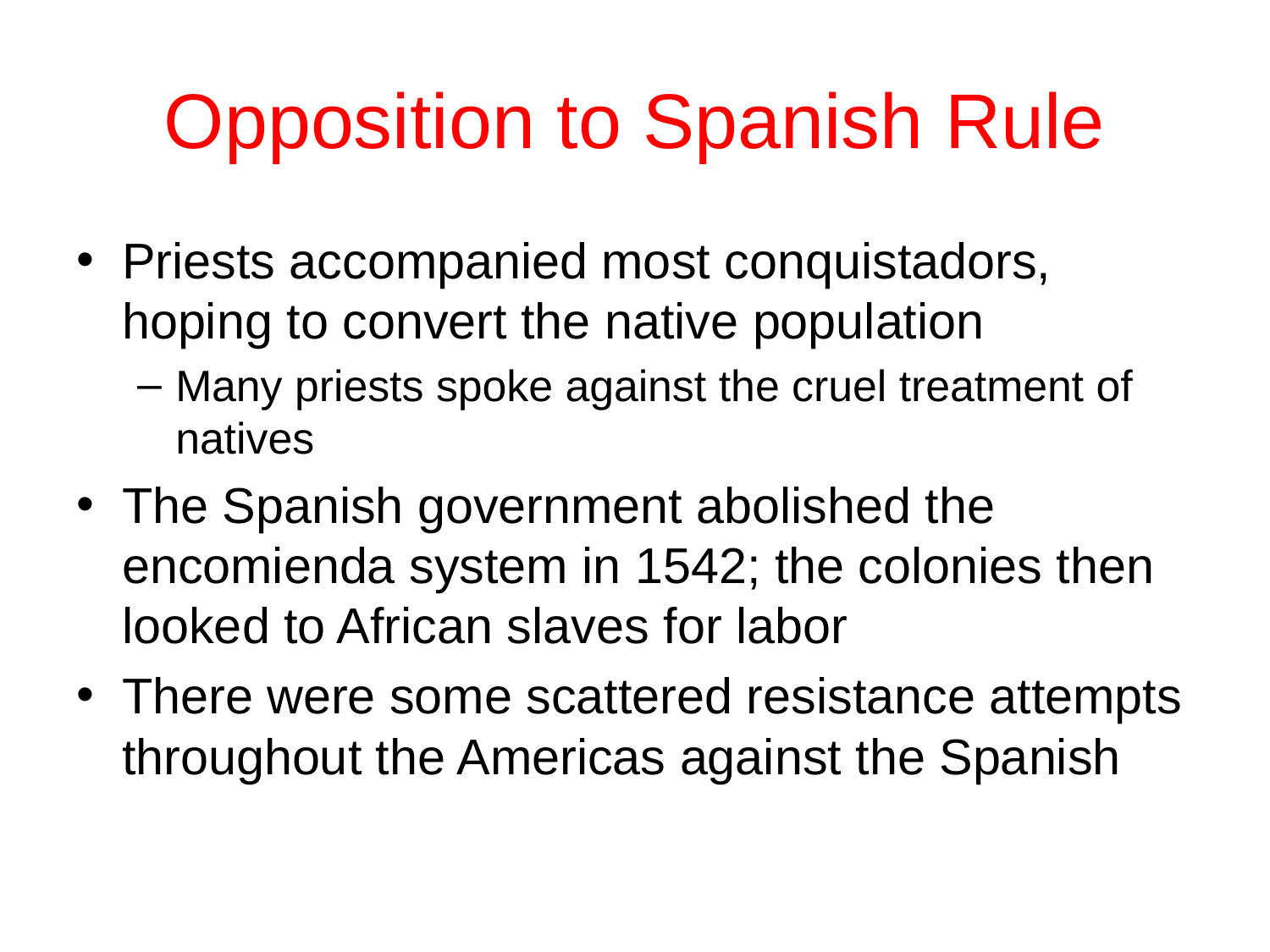

# Opposition to Spanish Rule
Priests accompanied most conquistadors, hoping to convert the native population
Many priests spoke against the cruel treatment of natives
The Spanish government abolished the encomienda system in 1542; the colonies then looked to African slaves for labor
There were some scattered resistance attempts throughout the Americas against the Spanish